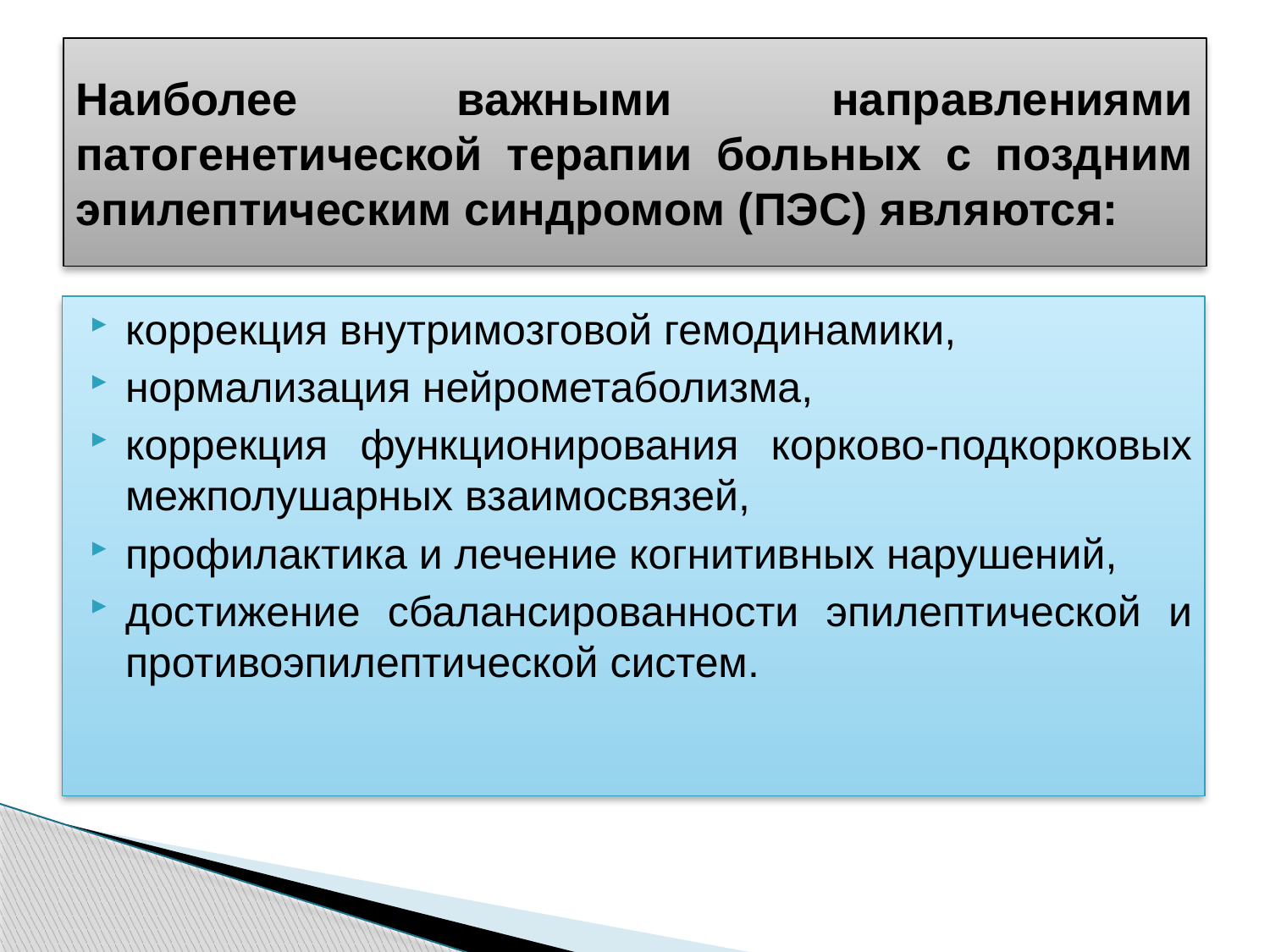

# Наиболее важными направлениями патогенетической терапии больных с поздним эпилептическим синдромом (ПЭС) являются:
коррекция внутримозговой гемодинамики,
нормализация нейрометаболизма,
коррекция функционирования корково-подкорковых межполушарных взаимосвязей,
профилактика и лечение когнитивных нарушений,
достижение сбалансированности эпилептической и противоэпилептической систем.